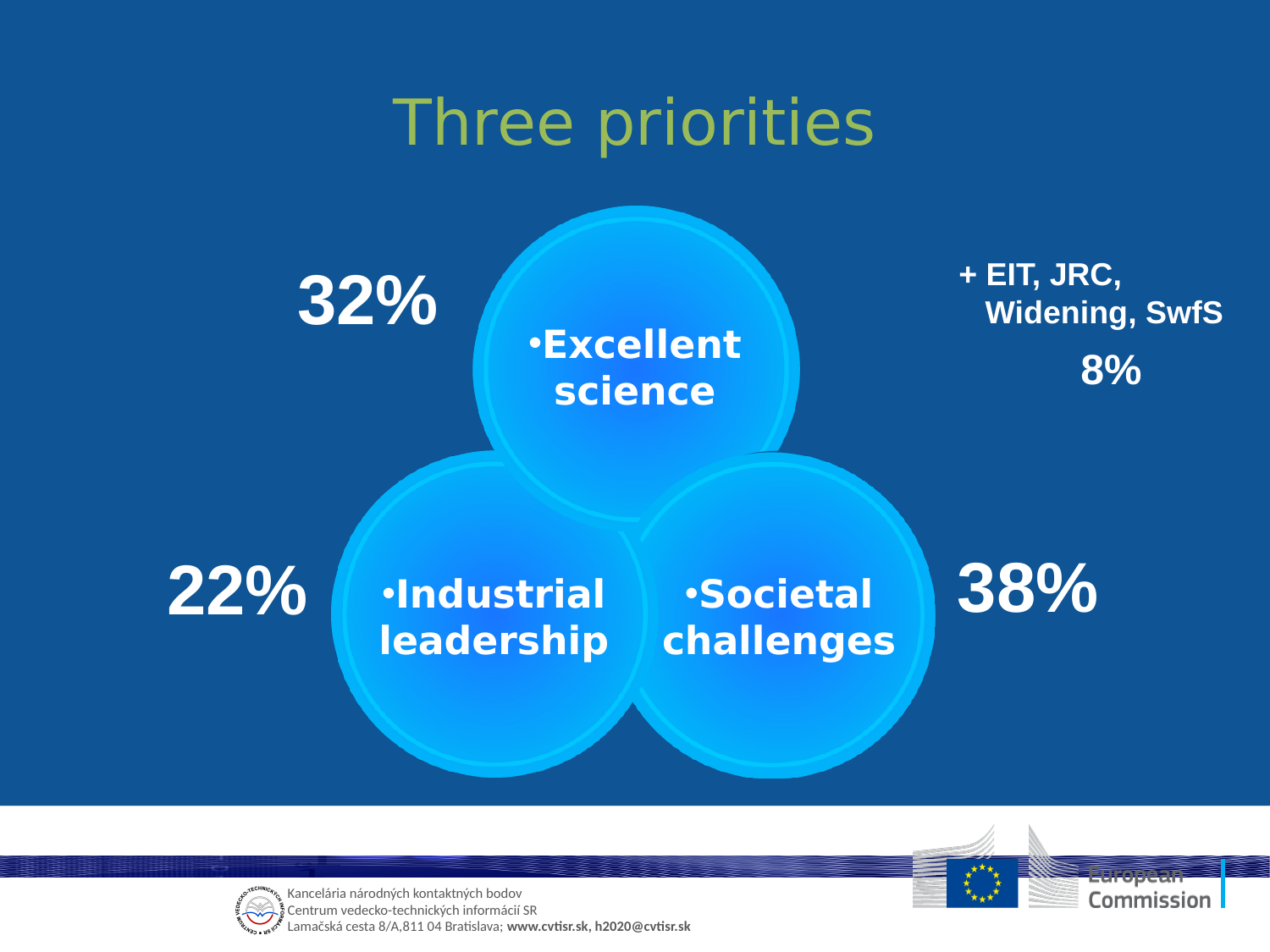

# Three priorities
32%
+ EIT, JRC,
   Widening, SwfS
Excellent science
8%
Industrial leadership
Societal challenges
38%
22%